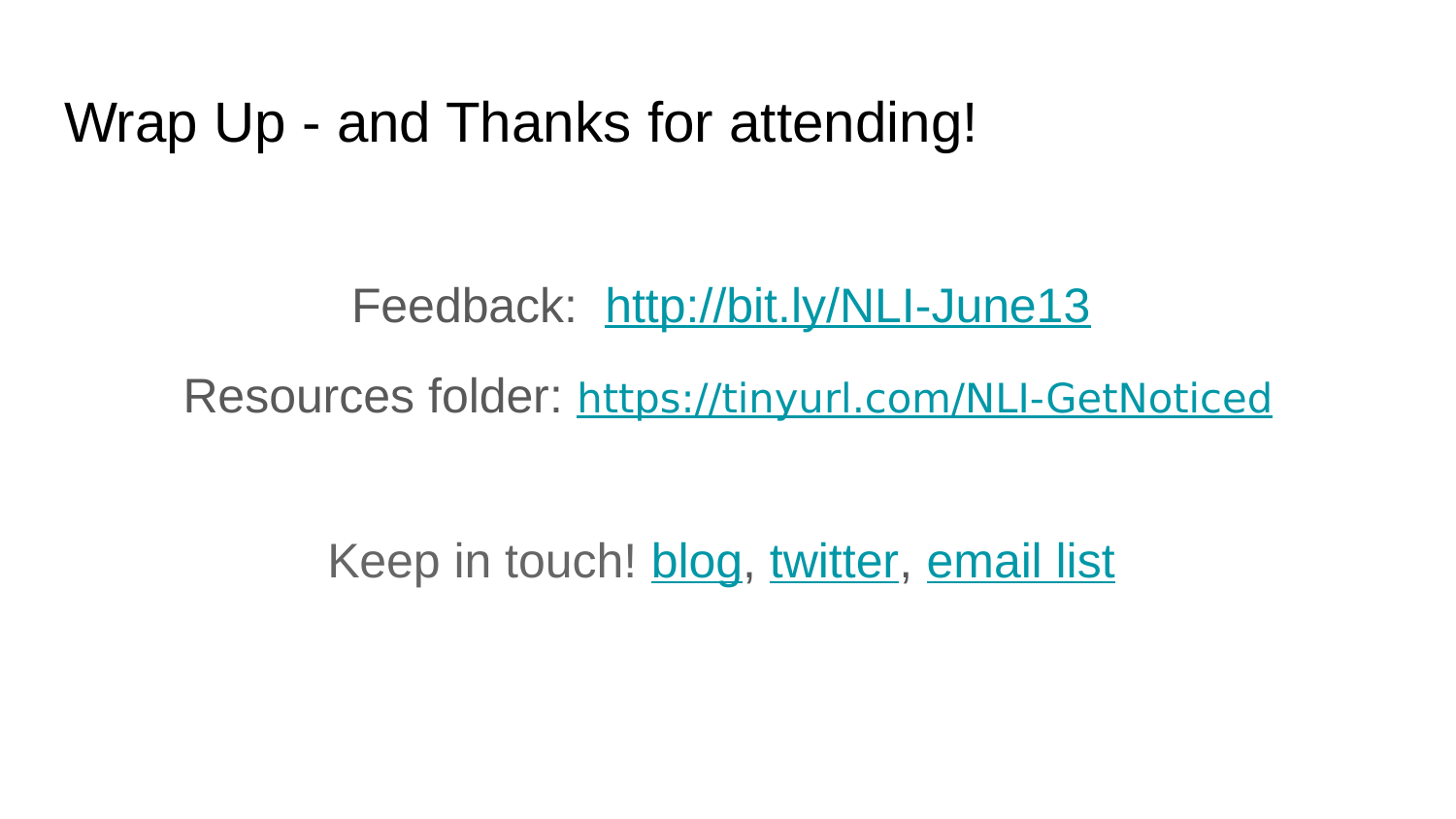

# Wrap Up - and Thanks for attending!
Feedback:  http://bit.ly/NLI-June13
Resources folder: https://tinyurl.com/NLI-GetNoticed

Keep in touch! blog, twitter, email list